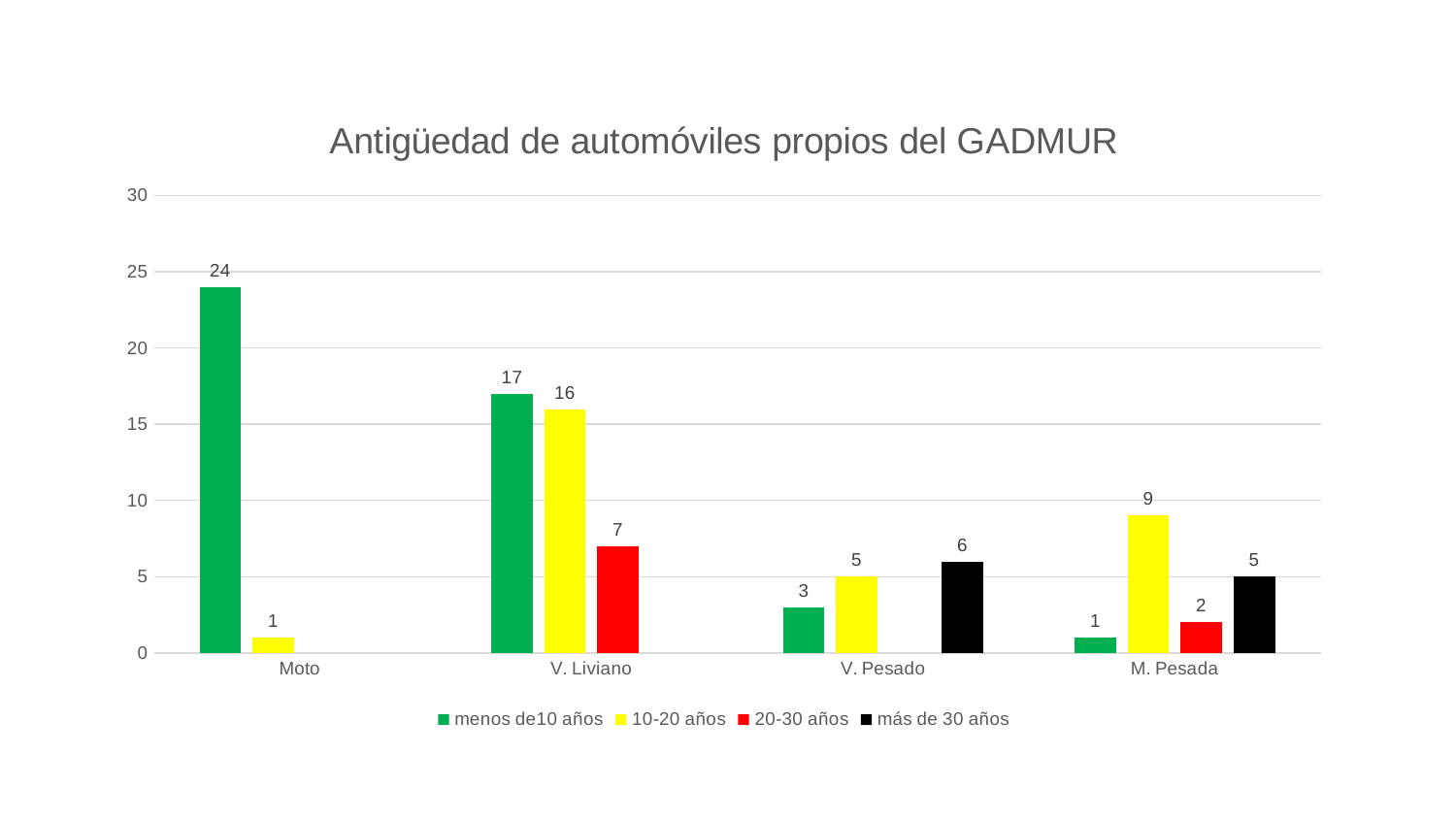

### Chart: Antigüedad de automóviles propios del GADMUR

| Category | menos de10 años | 10-20 años | 20-30 años | más de 30 años |
|---|---|---|---|---|
| Moto | 24.0 | 1.0 | None | None |
| V. Liviano | 17.0 | 16.0 | 7.0 | None |
| V. Pesado | 3.0 | 5.0 | None | 6.0 |
| M. Pesada | 1.0 | 9.0 | 2.0 | 5.0 |